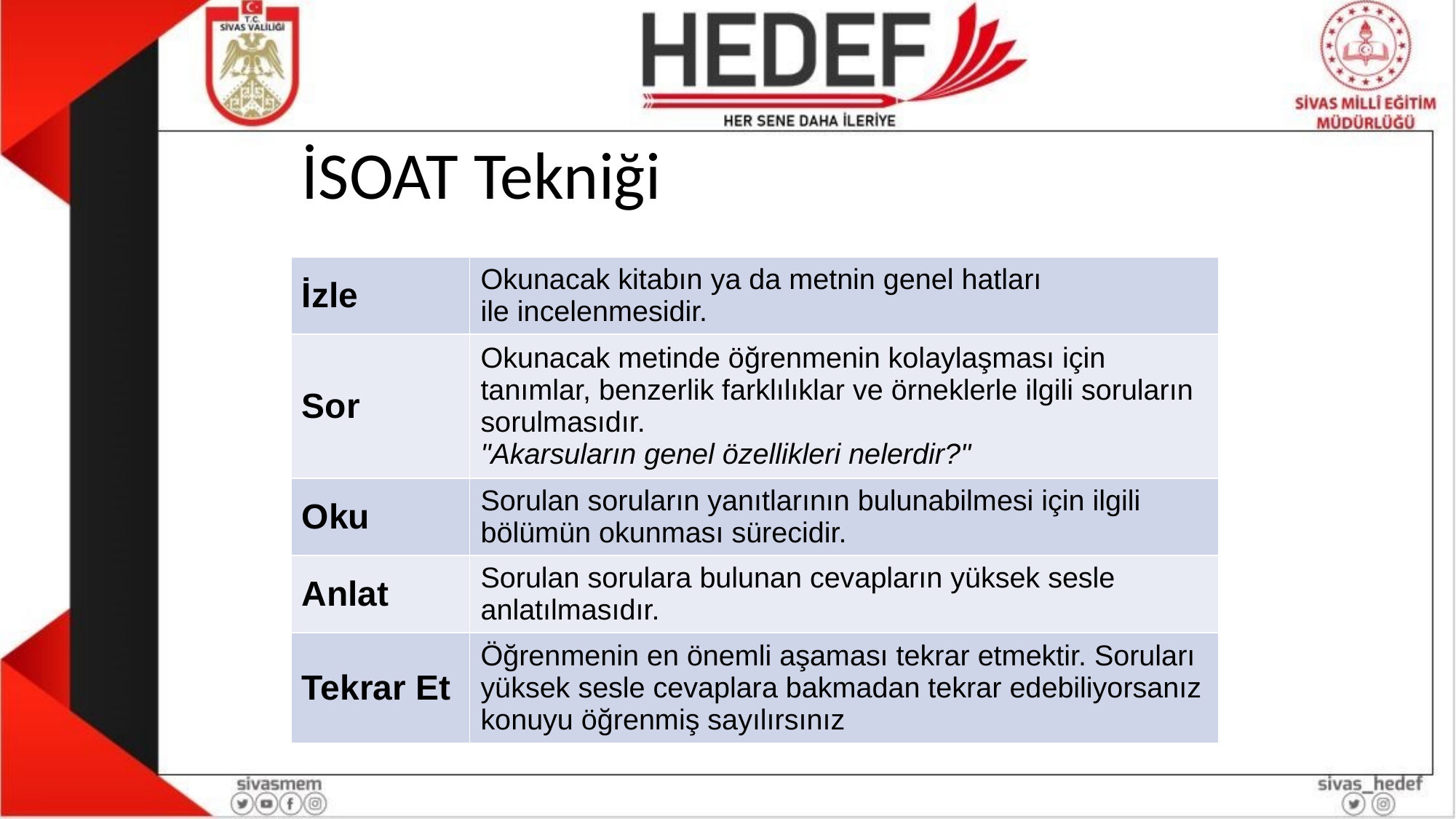

# İSOAT Tekniği
| İzle | Okunacak kitabın ya da metnin genel hatları ile incelenmesidir. |
| --- | --- |
| Sor | Okunacak metinde öğrenmenin kolaylaşması için tanımlar, benzerlik farklılıklar ve örneklerle ilgili soruların sorulmasıdır. "Akarsuların genel özellikleri nelerdir?" |
| Oku | Sorulan soruların yanıtlarının bulunabilmesi için ilgili bölümün okunması sürecidir. |
| Anlat | Sorulan sorulara bulunan cevapların yüksek sesle anlatılmasıdır. |
| Tekrar Et | Öğrenmenin en önemli aşaması tekrar etmektir. Soruları yüksek sesle cevaplara bakmadan tekrar edebiliyorsanız konuyu öğrenmiş sayılırsınız |